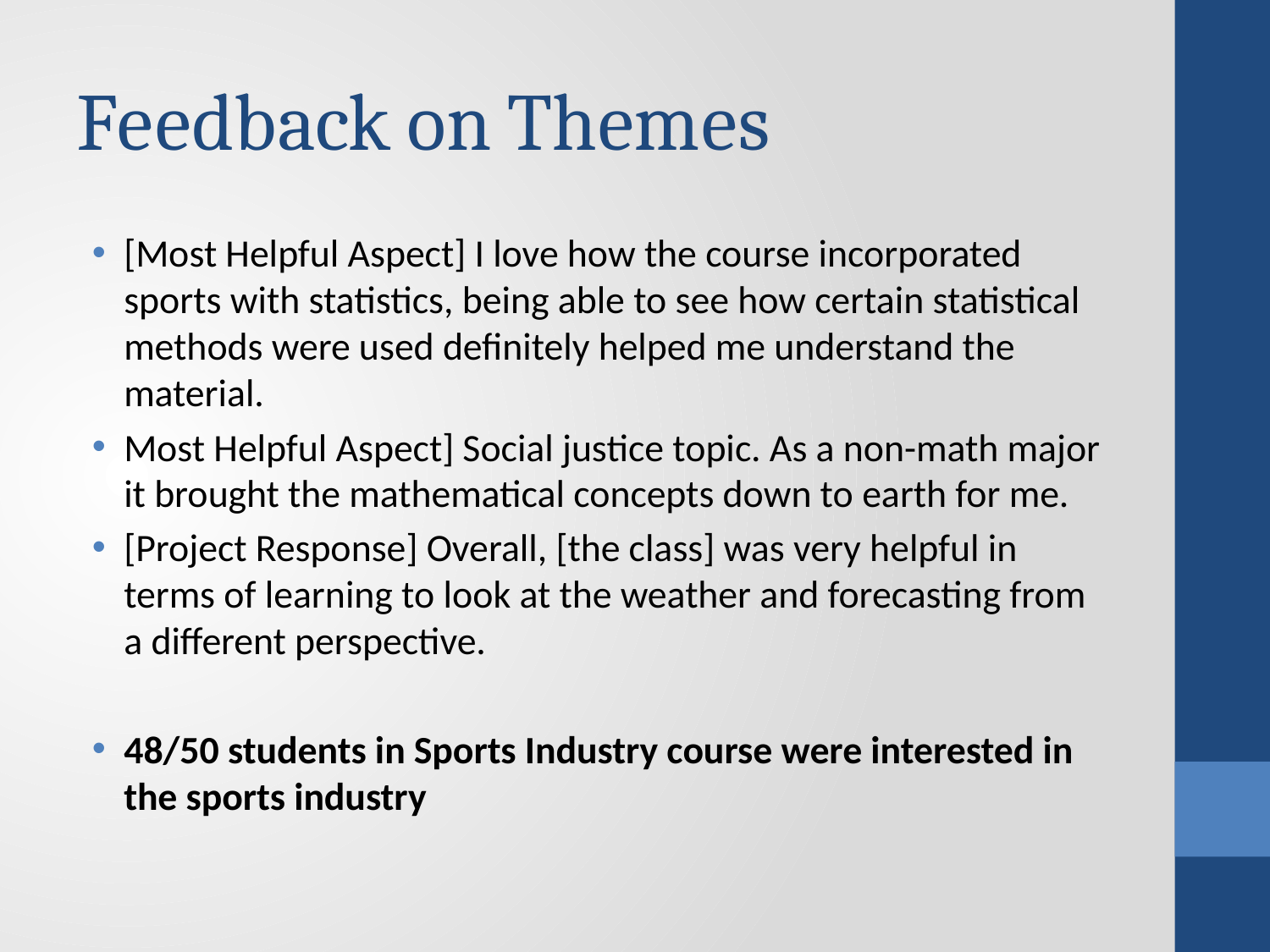

# Feedback on Themes
[Most Helpful Aspect] I love how the course incorporated sports with statistics, being able to see how certain statistical methods were used definitely helped me understand the material.
Most Helpful Aspect] Social justice topic. As a non-math major it brought the mathematical concepts down to earth for me.
[Project Response] Overall, [the class] was very helpful in terms of learning to look at the weather and forecasting from a different perspective.

48/50 students in Sports Industry course were interested in the sports industry